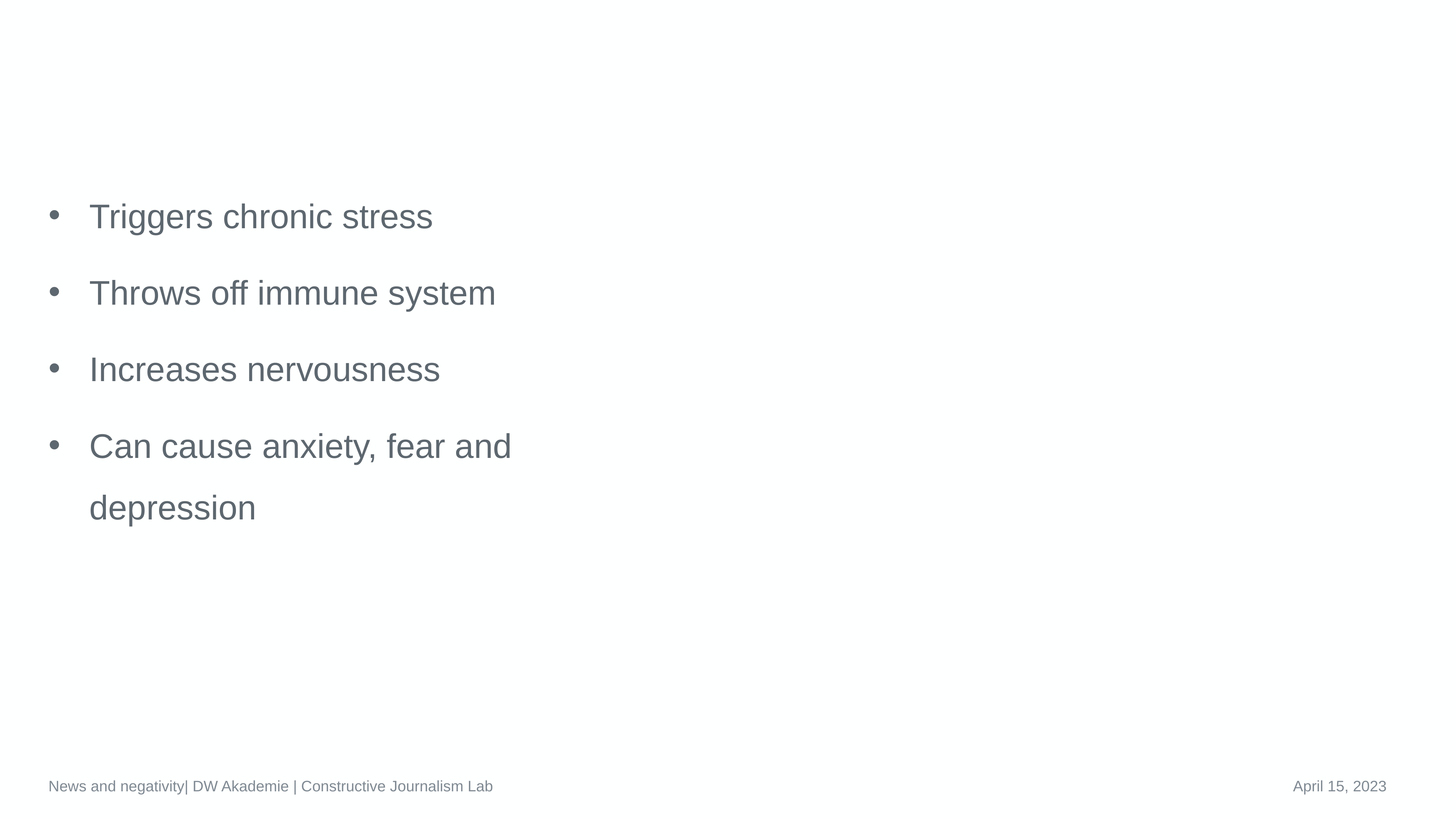

# A barrage of bad news is toxic to our bodies
Triggers chronic stress
Throws off immune system
Increases nervousness
Can cause anxiety, fear and depression

News and negativity| DW Akademie | Constructive Journalism Lab
April 15, 2023